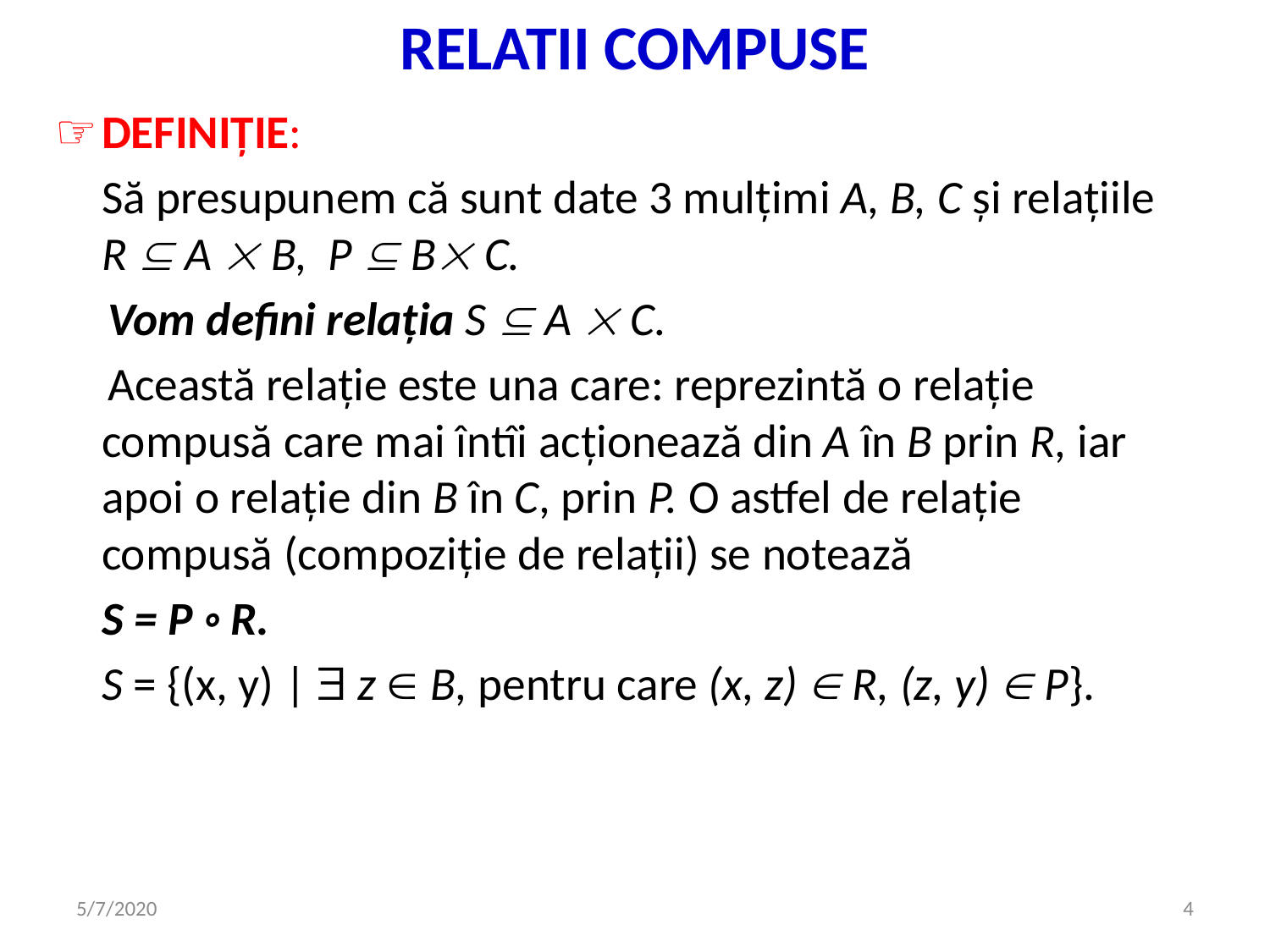

# RELATII COMPUSE
☞	DEFINIŢIE:
	Să presupunem că sunt date 3 mulţimi A, B, C şi relaţiile  R ⊆ A × B,  P ⊆ B× C.
     Vom defini relaţia S ⊆ A × C.
     Această relaţie este una care: reprezintă o relaţie compusă care mai întîi acţionează din A în B prin R, iar apoi o relaţie din B în C, prin P. O astfel de relaţie compusă (compoziţie de relaţii) se notează
	S = P ◦ R.
	S = {(x, y) | ∃ z ∈ B, pentru care (x, z) ∈ R, (z, y) ∈ P}.

5/7/2020
4